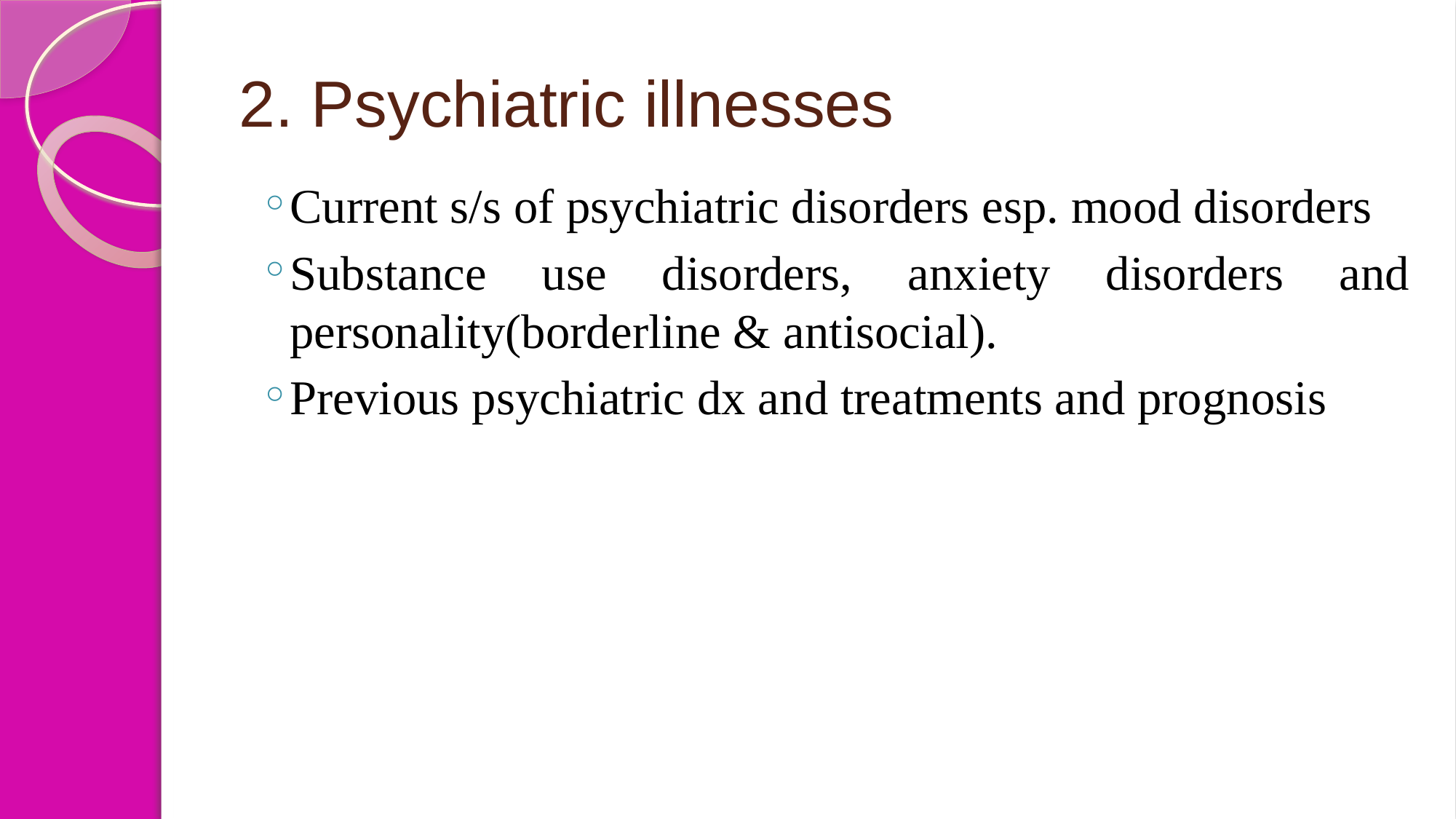

# 2. Psychiatric illnesses
Current s/s of psychiatric disorders esp. mood disorders
Substance use disorders, anxiety disorders and personality(borderline & antisocial).
Previous psychiatric dx and treatments and prognosis